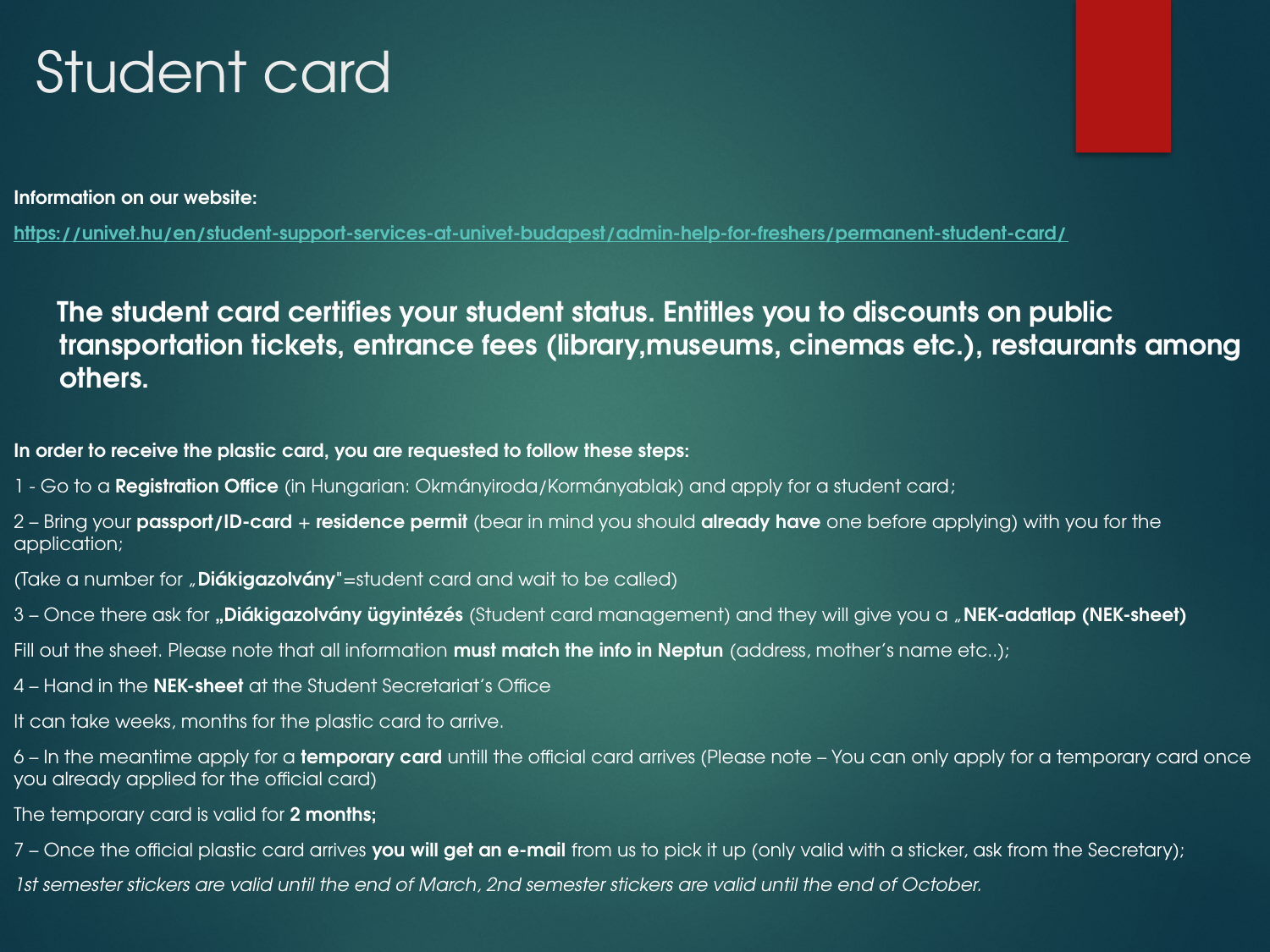

Student card
Information on our website:
https://univet.hu/en/student-support-services-at-univet-budapest/admin-help-for-freshers/permanent-student-card/

   The student card certifies your student status. Entitles you to discounts on public   transportation tickets, entrance fees (library,museums, cinemas etc.), restaurants among others.

In order to receive the plastic card, you are requested to follow these steps:
1 - Go to a Registration Office (in Hungarian: Okmányiroda/Kormányablak) and apply for a student card;
2 – Bring your passport/ID-card + residence permit (bear in mind you should already have one before applying) with you for the application;
(Take a number for „Diákigazolvány"=student card and wait to be called)
3 – Once there ask for „Diákigazolvány ügyintézés (Student card management) and they will give you a „NEK-adatlap (NEK-sheet)
Fill out the sheet. Please note that all information must match the info in Neptun (address, mother’s name etc..);
4 – Hand in the NEK-sheet at the Student Secretariat’s Office
It can take weeks, months for the plastic card to arrive.
6 – In the meantime apply for a temporary card untill the official card arrives (Please note – You can only apply for a temporary card once you already applied for the official card)
The temporary card is valid for 2 months;
7 – Once the official plastic card arrives you will get an e-mail from us to pick it up (only valid with a sticker, ask from the Secretary);
1st semester stickers are valid until the end of March, 2nd semester stickers are valid until the end of October.